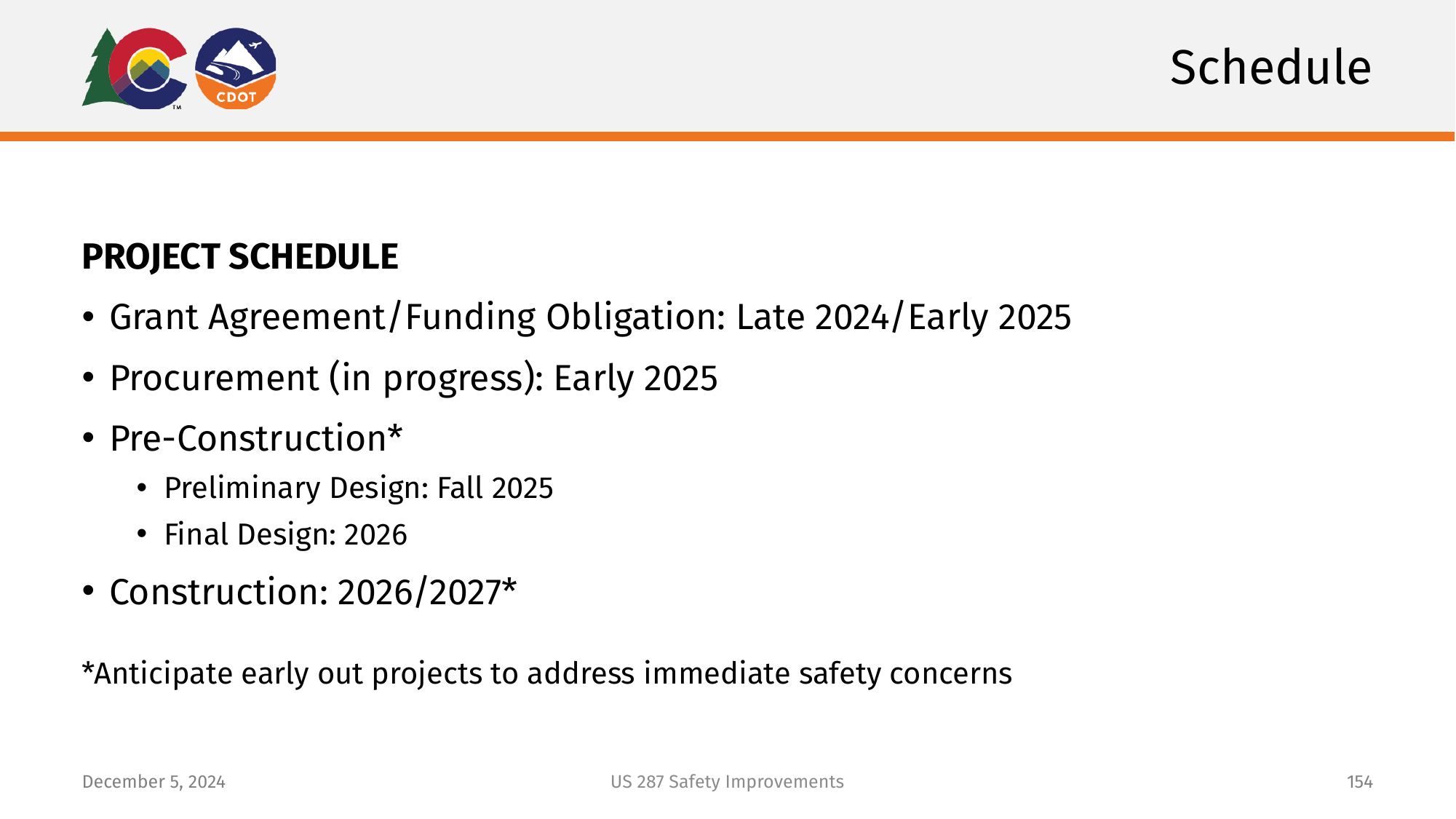

# Schedule
PROJECT SCHEDULE
Grant Agreement/Funding Obligation: Late 2024/Early 2025
Procurement (in progress): Early 2025
Pre-Construction*
Preliminary Design: Fall 2025
Final Design: 2026
Construction: 2026/2027*
*Anticipate early out projects to address immediate safety concerns
December 5, 2024
US 287 Safety Improvements
154